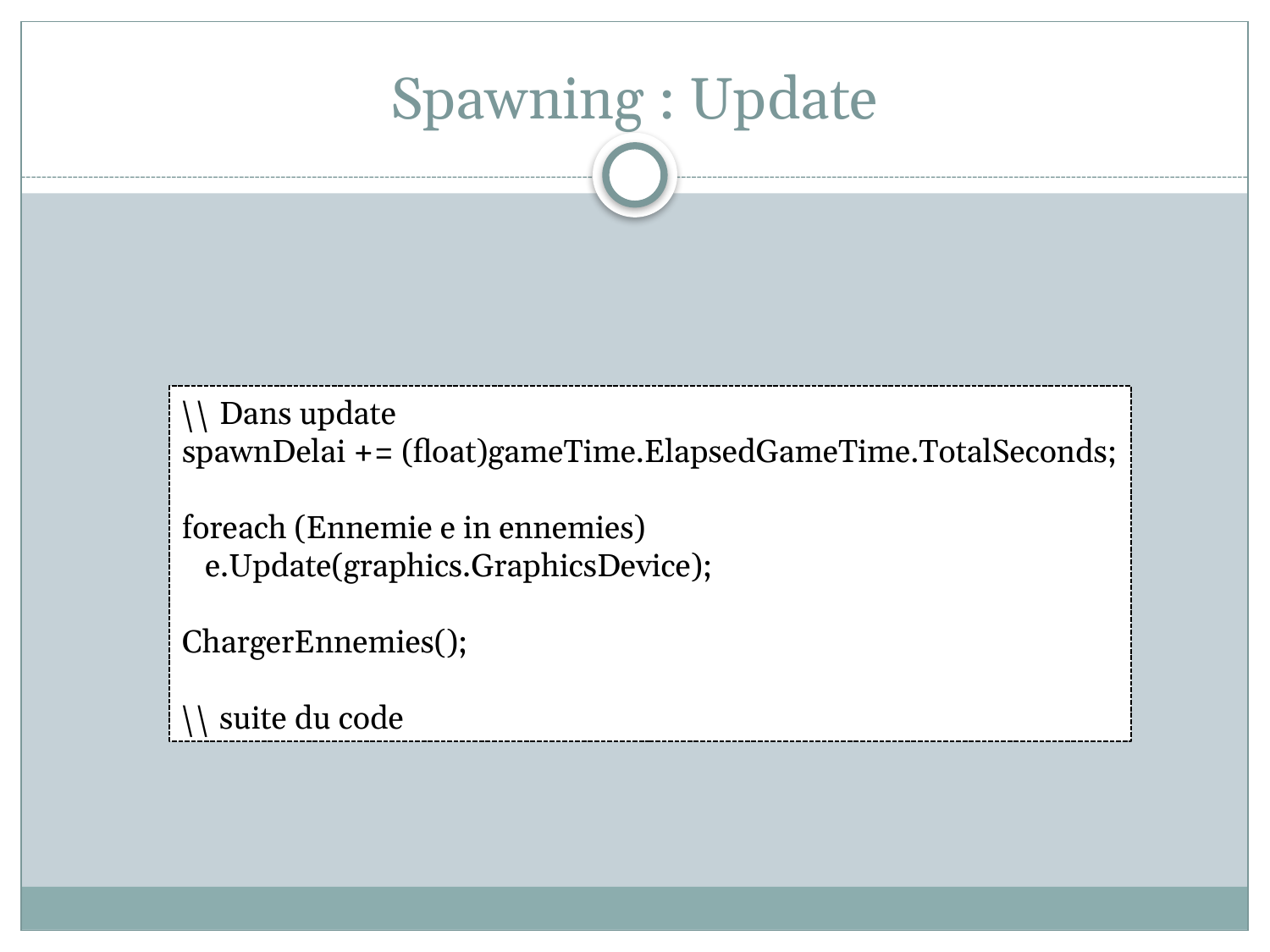

# Spawning : Update
\\ Dans update
spawnDelai += (float)gameTime.ElapsedGameTime.TotalSeconds;

foreach (Ennemie e in ennemies)
   e.Update(graphics.GraphicsDevice);

ChargerEnnemies();

\\ suite du code